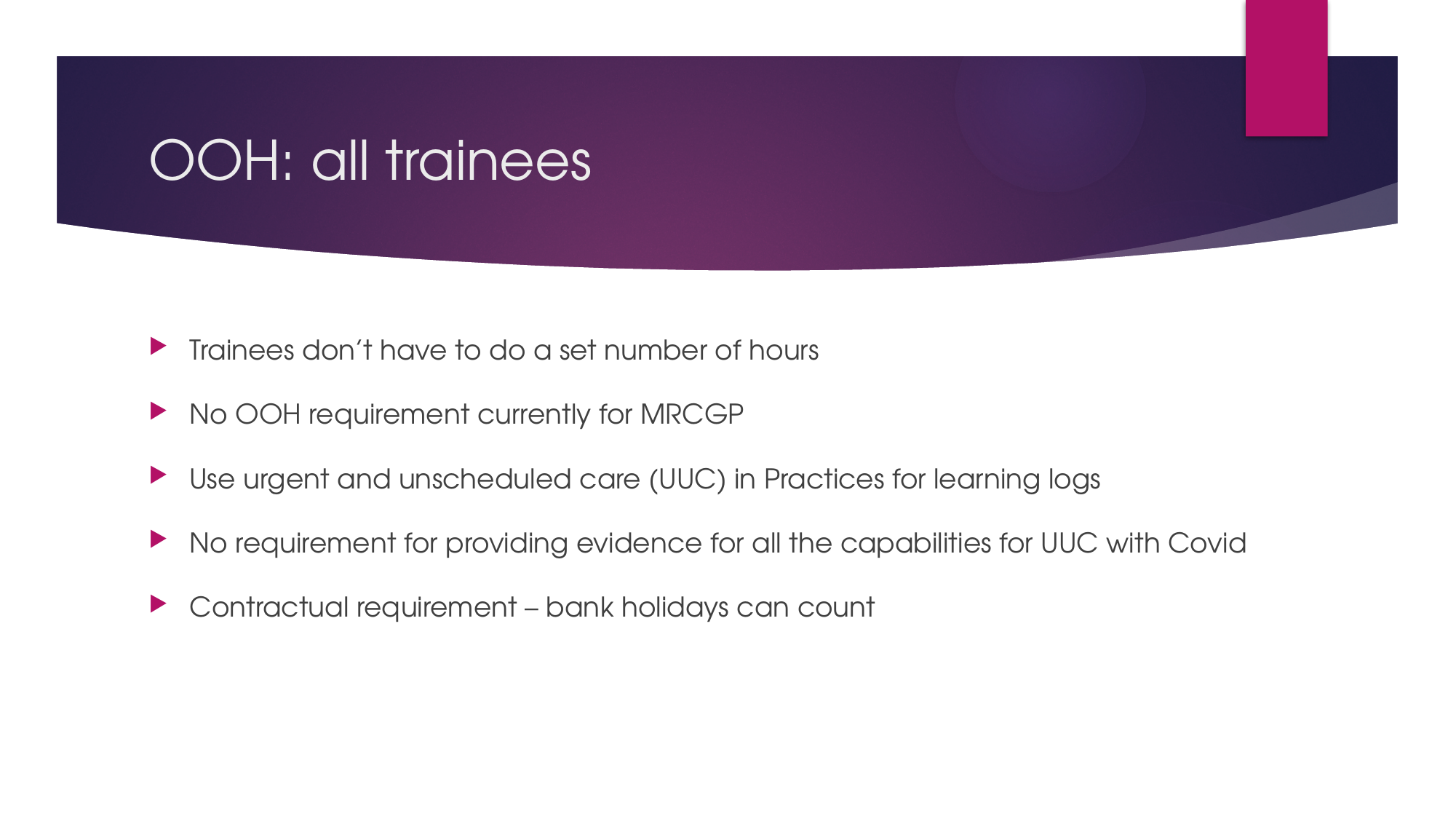

# OOH: all trainees
Trainees don’t have to do a set number of hours
No OOH requirement currently for MRCGP
Use urgent and unscheduled care (UUC) in Practices for learning logs
No requirement for providing evidence for all the capabilities for UUC with Covid
Contractual requirement – bank holidays can count